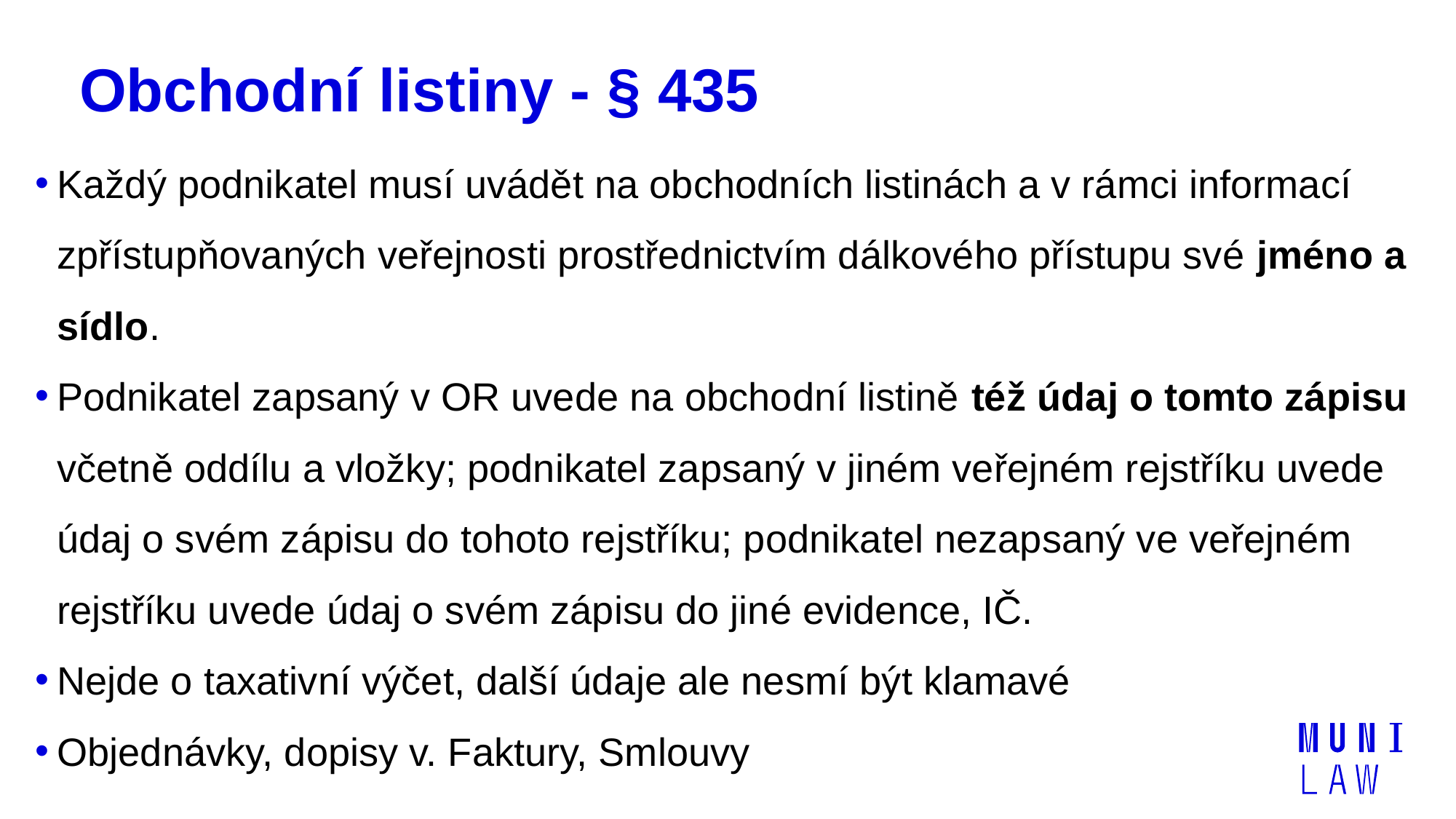

# Obchodní listiny - § 435
Každý podnikatel musí uvádět na obchodních listinách a v rámci informací zpřístupňovaných veřejnosti prostřednictvím dálkového přístupu své jméno a sídlo.
Podnikatel zapsaný v OR uvede na obchodní listině též údaj o tomto zápisu včetně oddílu a vložky; podnikatel zapsaný v jiném veřejném rejstříku uvede údaj o svém zápisu do tohoto rejstříku; podnikatel nezapsaný ve veřejném rejstříku uvede údaj o svém zápisu do jiné evidence, IČ.
Nejde o taxativní výčet, další údaje ale nesmí být klamavé
Objednávky, dopisy v. Faktury, Smlouvy

|  |  |
| --- | --- |